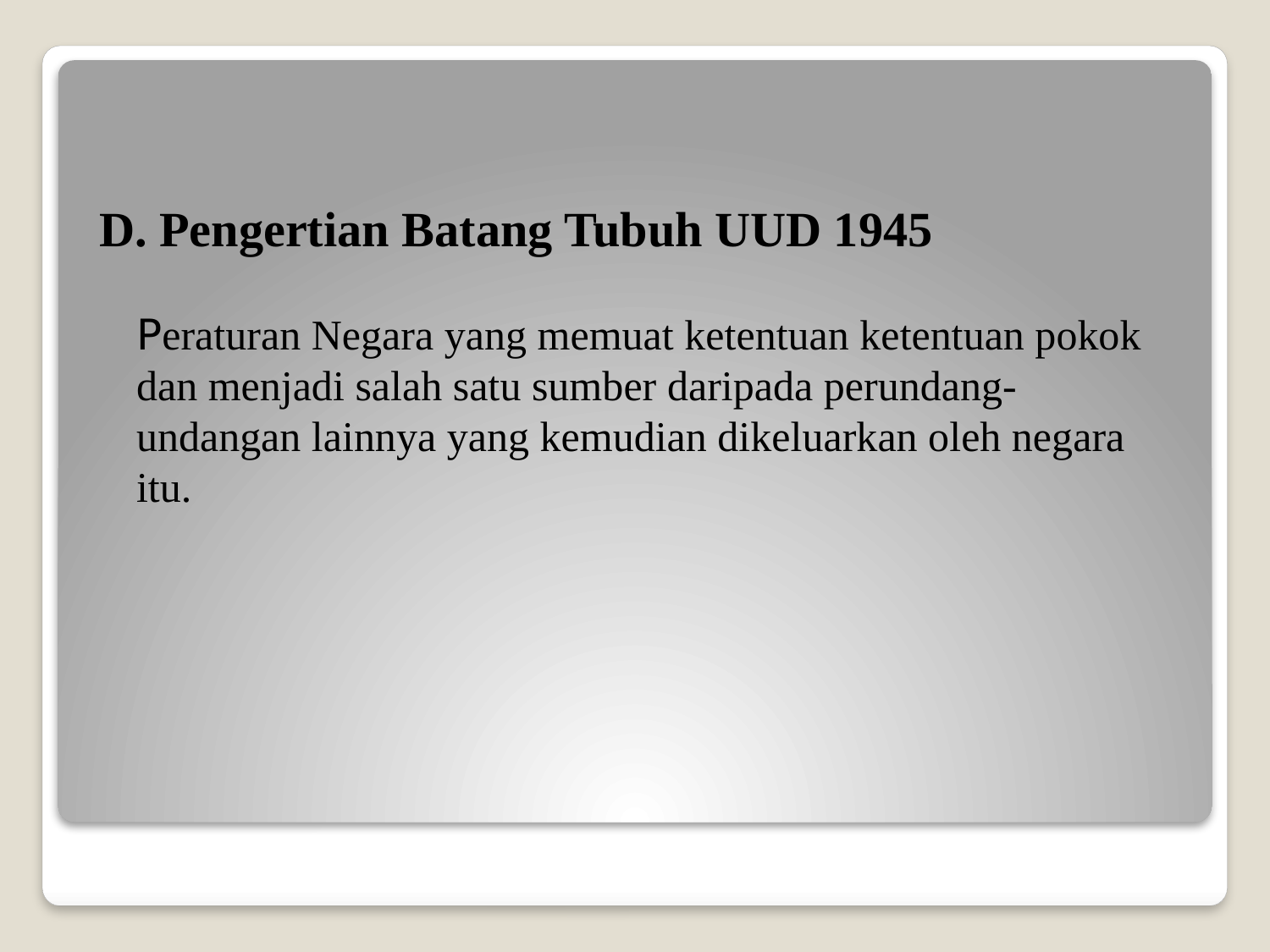

D. Pengertian Batang Tubuh UUD 1945

	Peraturan Negara yang memuat ketentuan ketentuan pokok dan menjadi salah satu sumber daripada perundang-undangan lainnya yang kemudian dikeluarkan oleh negara itu.